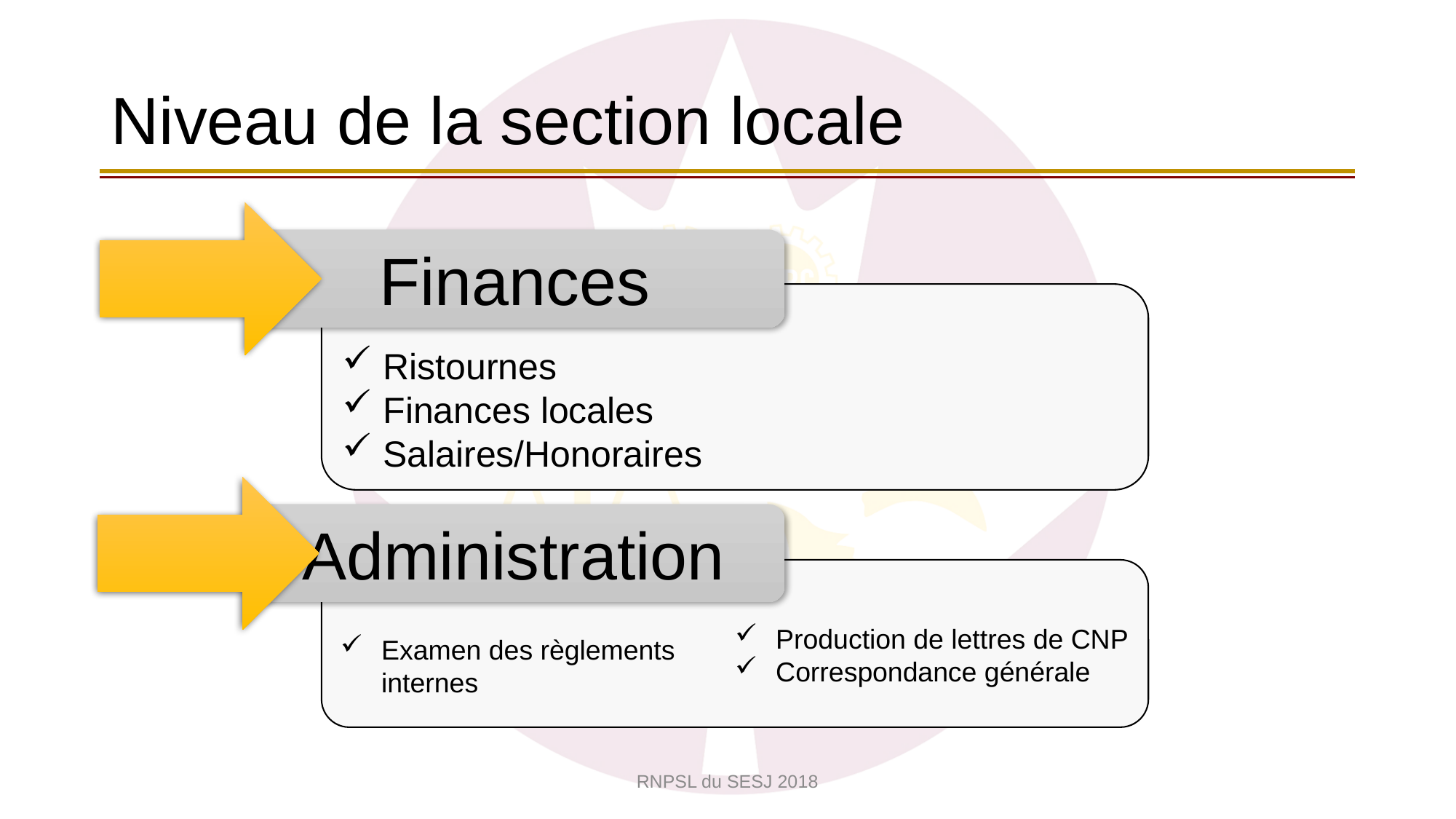

# Niveau de la section locale

Finances

Ristournes
Finances locales
Salaires/Honoraires

Administration

Examen des règlements internes

Production de lettres de CNP
Correspondance générale
RNPSL du SESJ 2018